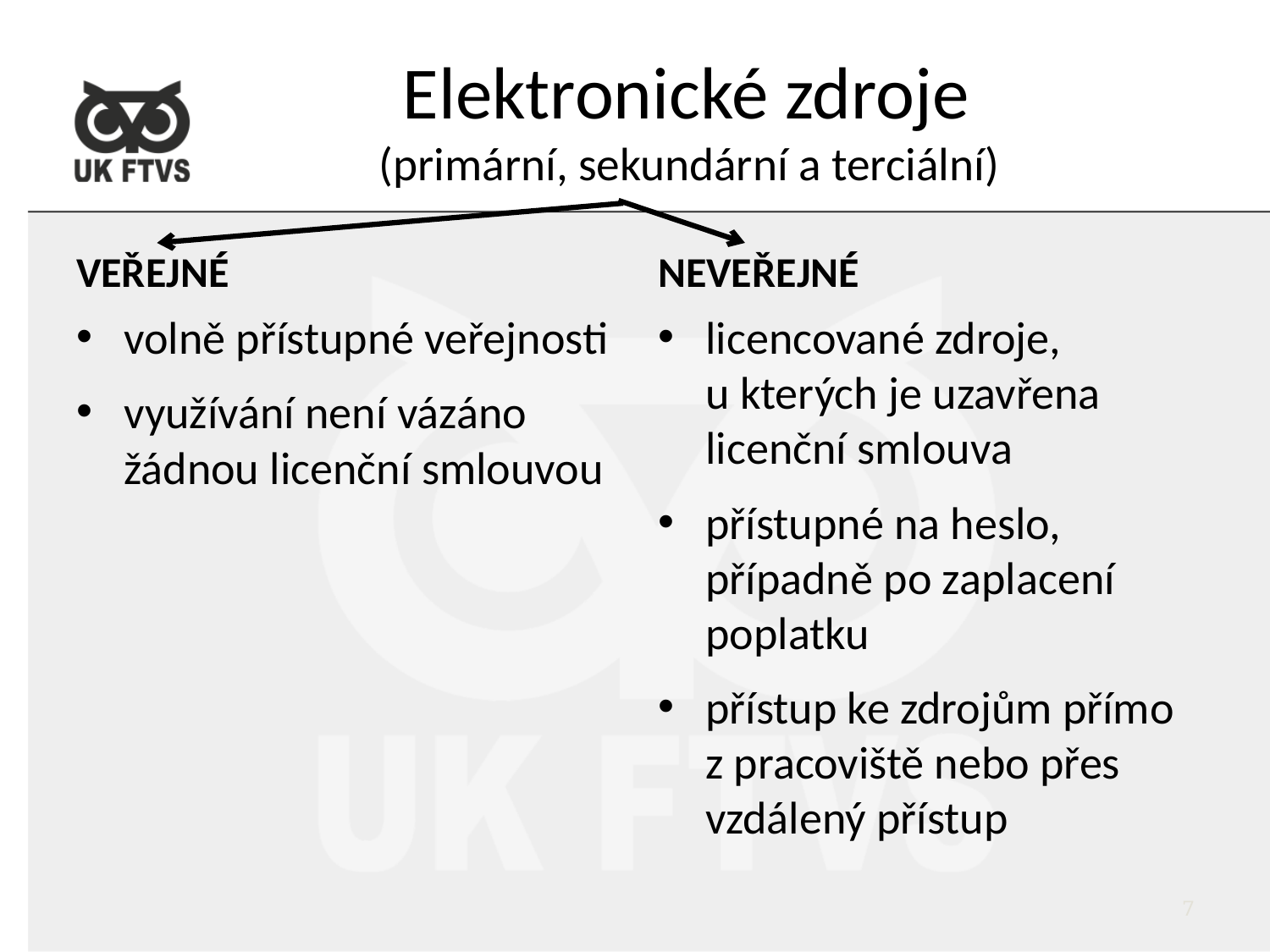

# Elektronické zdroje (primární, sekundární a terciální)
veřejné
neveřejné
volně přístupné veřejnosti
využívání není vázáno žádnou licenční smlouvou
licencované zdroje,
u kterých je uzavřena licenční smlouva
přístupné na heslo, případně po zaplacení poplatku
přístup ke zdrojům přímo
z pracoviště nebo přes vzdálený přístup
7